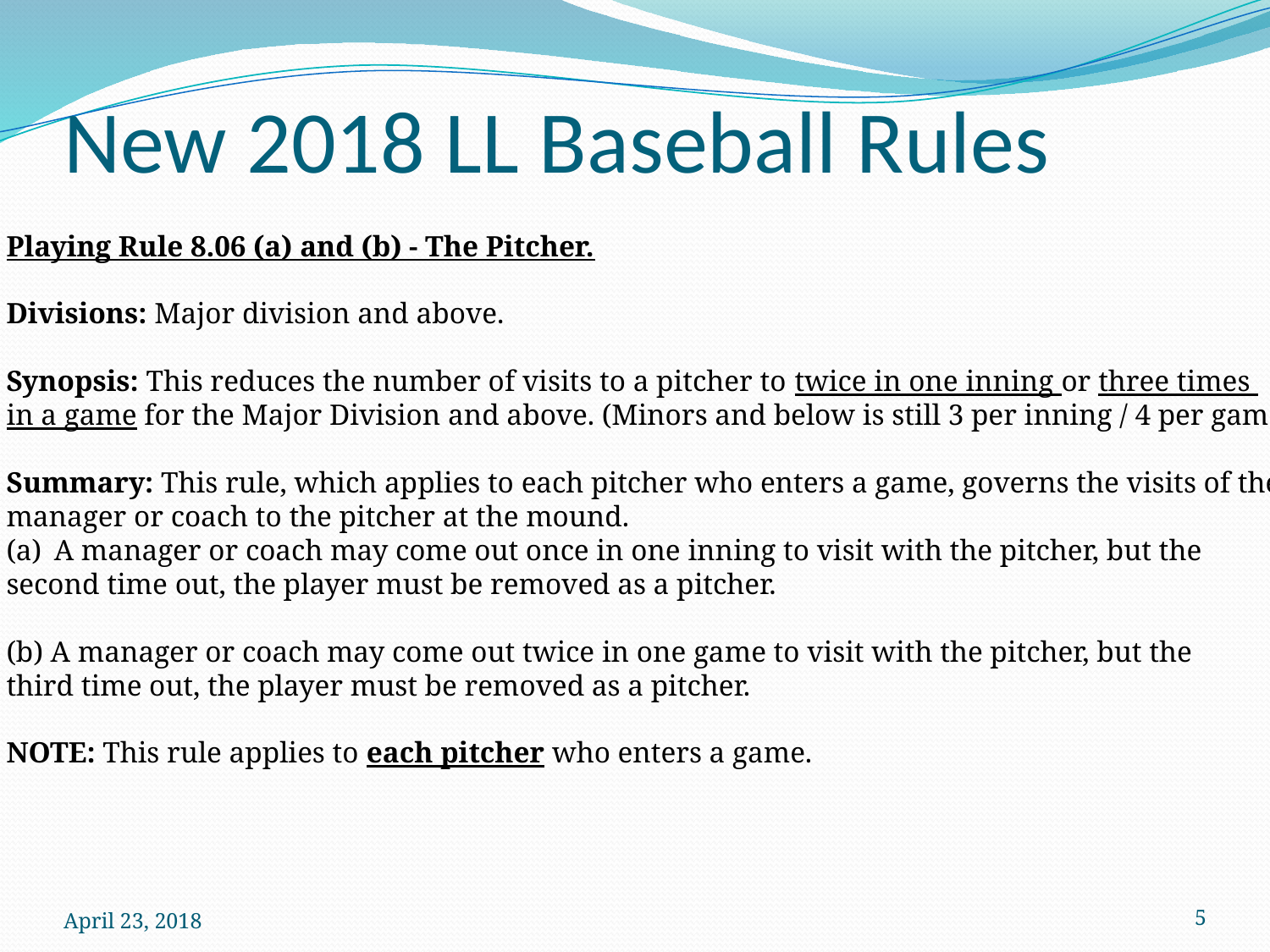

# New 2018 LL Baseball Rules
Playing Rule 8.06 (a) and (b) - The Pitcher.

Divisions: Major division and above.

Synopsis: This reduces the number of visits to a pitcher to twice in one inning or three times
in a game for the Major Division and above. (Minors and below is still 3 per inning / 4 per game.)

Summary: This rule, which applies to each pitcher who enters a game, governs the visits of the
manager or coach to the pitcher at the mound.
A manager or coach may come out once in one inning to visit with the pitcher, but the
second time out, the player must be removed as a pitcher.

(b) A manager or coach may come out twice in one game to visit with the pitcher, but the
third time out, the player must be removed as a pitcher.
NOTE: This rule applies to each pitcher who enters a game.
April 23, 2018
5